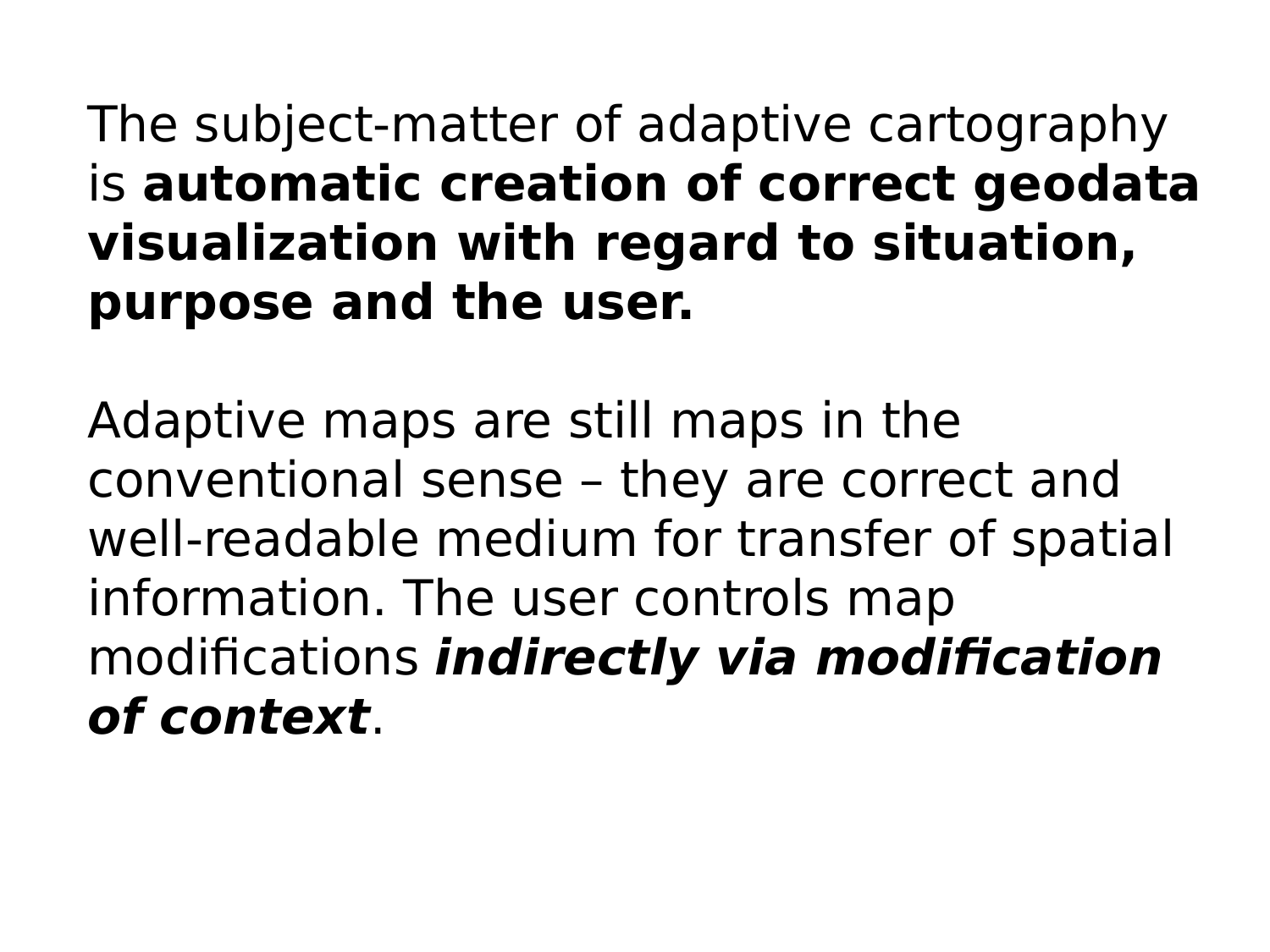

The subject-matter of adaptive cartography is automatic creation of correct geodata visualization with regard to situation, purpose and the user.

Adaptive maps are still maps in the conventional sense – they are correct and well-readable medium for transfer of spatial information. The user controls map modifications indirectly via modification of context.